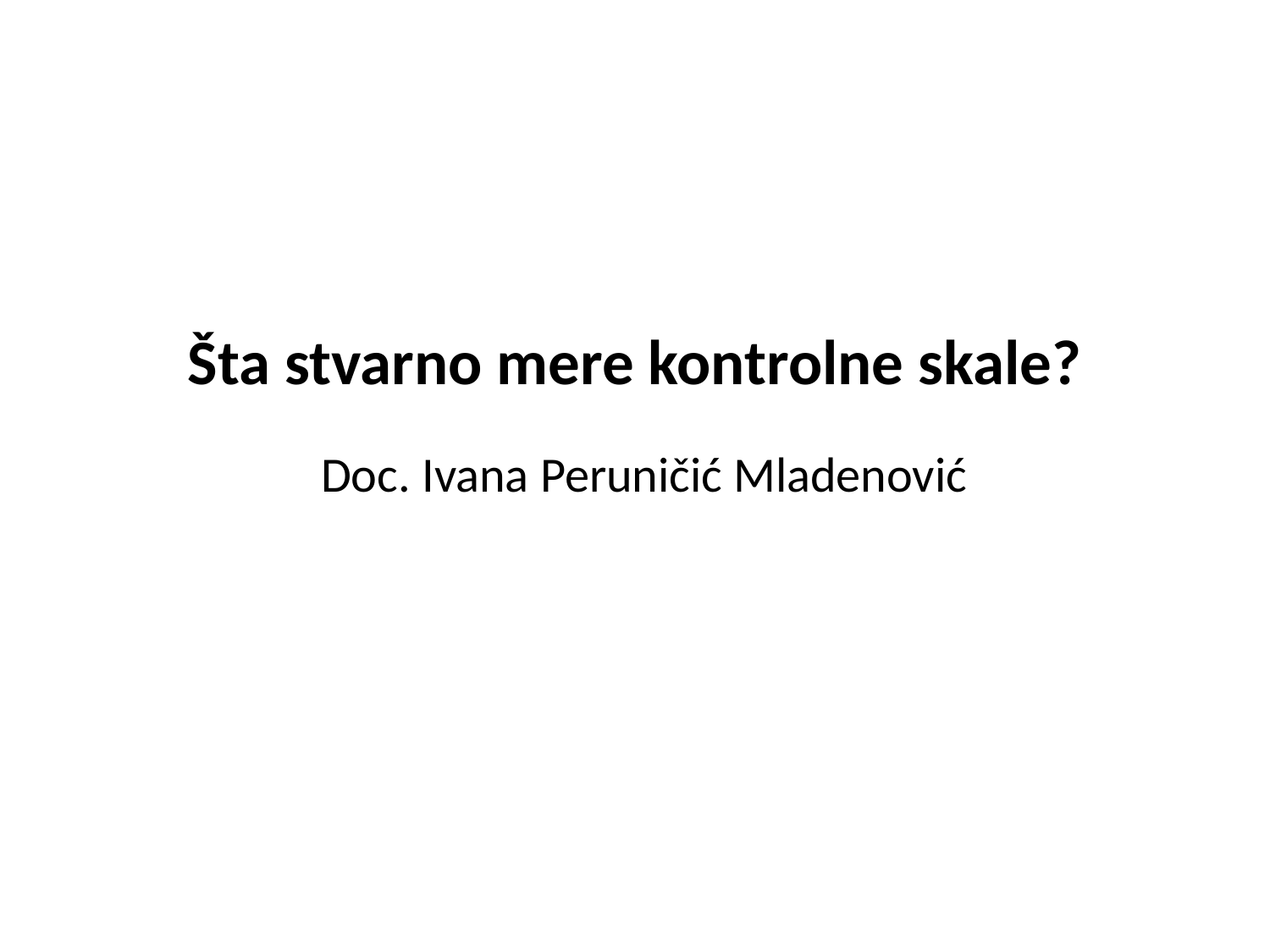

# Šta stvarno mere kontrolne skale?
Doc. Ivana Peruničić Mladenović